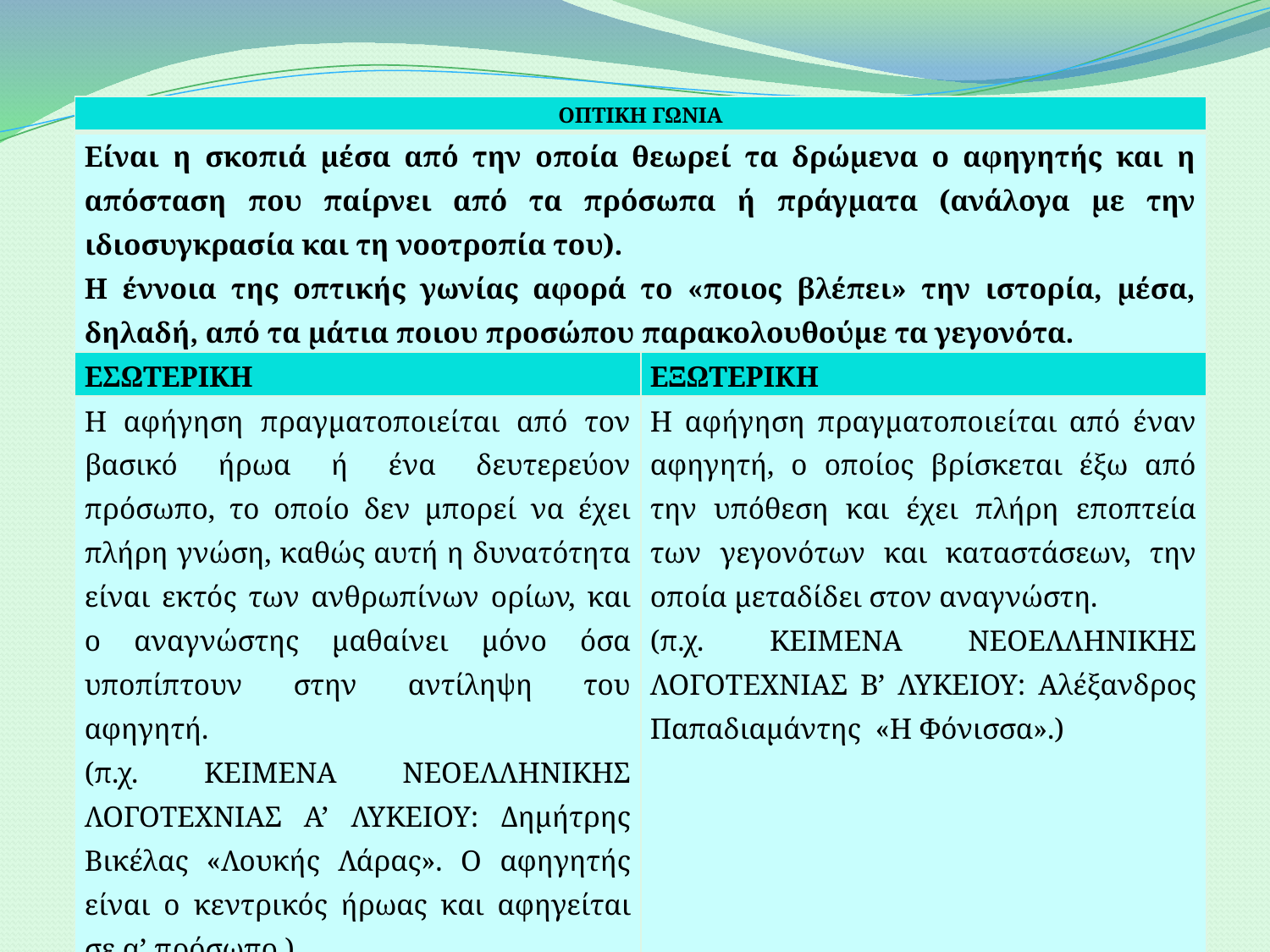

| ΟΠΤΙΚΗ ΓΩΝΙΑ |  |
| --- | --- |
| Είναι η σκοπιά μέσα από την οποία θεωρεί τα δρώμενα ο αφηγητής και η απόσταση που παίρνει από τα πρόσωπα ή πράγματα (ανάλογα με την ιδιοσυγκρασία και τη νοοτροπία του). Η έννοια της οπτικής γωνίας αφορά το «ποιος βλέπει» την ιστορία, μέσα, δηλαδή, από τα μάτια ποιου προσώπου παρακολουθούμε τα γεγονότα. |  |
| ΕΣΩΤΕΡΙΚΗ | ΕΞΩΤΕΡΙΚΗ |
| Η αφήγηση πραγματοποιείται από τον βασικό ήρωα ή ένα δευτερεύον πρόσωπο, το οποίο δεν μπορεί να έχει πλήρη γνώση, καθώς αυτή η δυνατότητα είναι εκτός των ανθρωπίνων ορίων, και ο αναγνώστης μαθαίνει μόνο όσα υποπίπτουν στην αντίληψη του αφηγητή. (π.χ. ΚΕΙΜΕΝΑ ΝΕΟΕΛΛΗΝΙΚΗΣ ΛΟΓΟΤΕΧΝΙΑΣ Α’ ΛΥΚΕΙΟΥ: Δημήτρης Βικέλας «Λουκής Λάρας». Ο αφηγητής είναι ο κεντρικός ήρωας και αφηγείται σε α’ πρόσωπο.) | Η αφήγηση πραγματοποιείται από έναν αφηγητή, ο οποίος βρίσκεται έξω από την υπόθεση και έχει πλήρη εποπτεία των γεγονότων και καταστάσεων, την οποία μεταδίδει στον αναγνώστη. (π.χ. ΚΕΙΜΕΝΑ ΝΕΟΕΛΛΗΝΙΚΗΣ ΛΟΓΟΤΕΧΝΙΑΣ Β’ ΛΥΚΕΙΟΥ: Αλέξανδρος Παπαδιαμάντης «Η Φόνισσα».) |
ΕΠΙΜΕΛΕΙΑ: ΠΕΠΕ ΕΥΗ
10